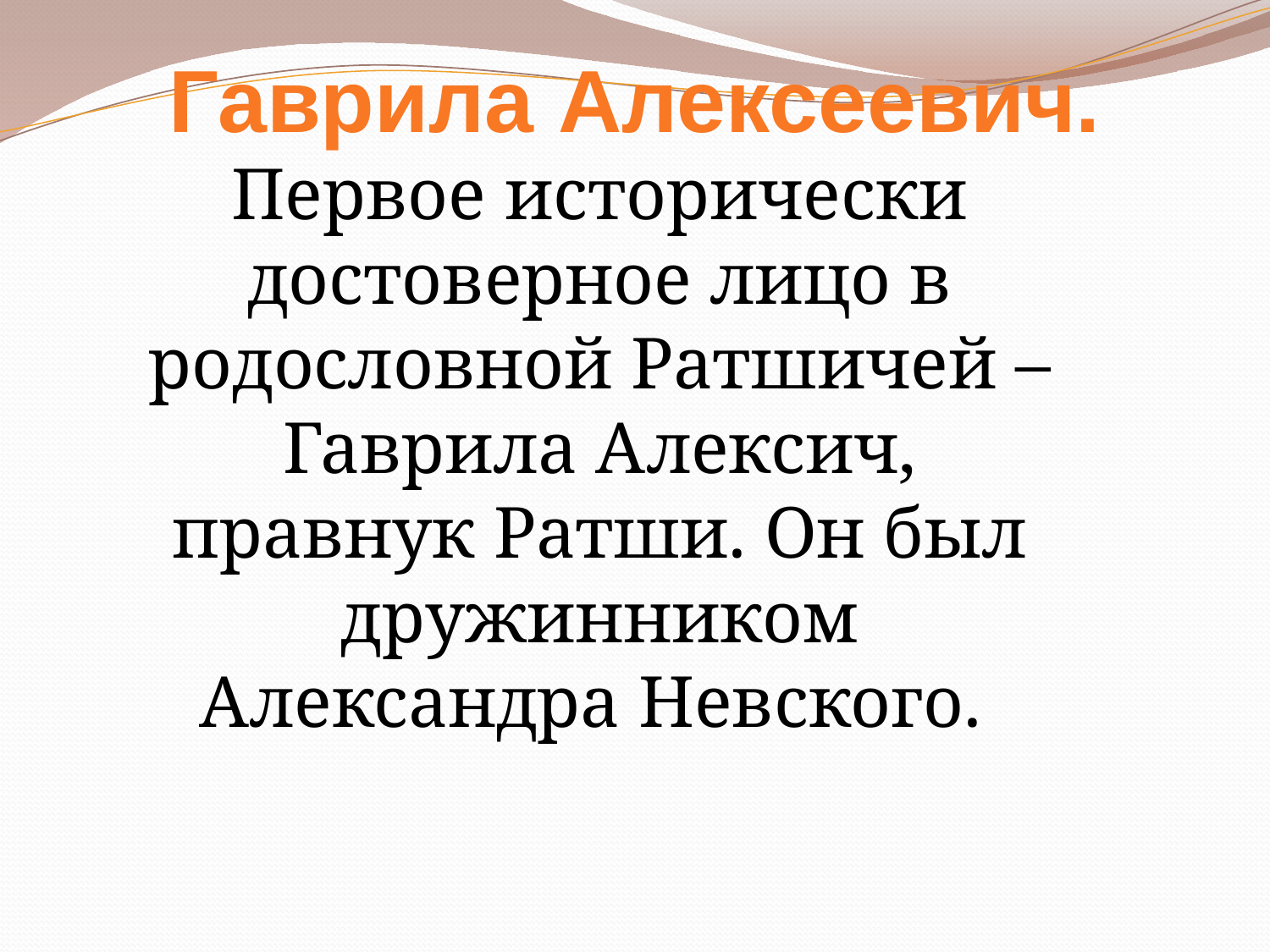

Гаврила Алексеевич.
Первое исторически достоверное лицо в родословной Ратшичей – Гаврила Алексич, правнук Ратши. Он был дружинником Александра Невского.